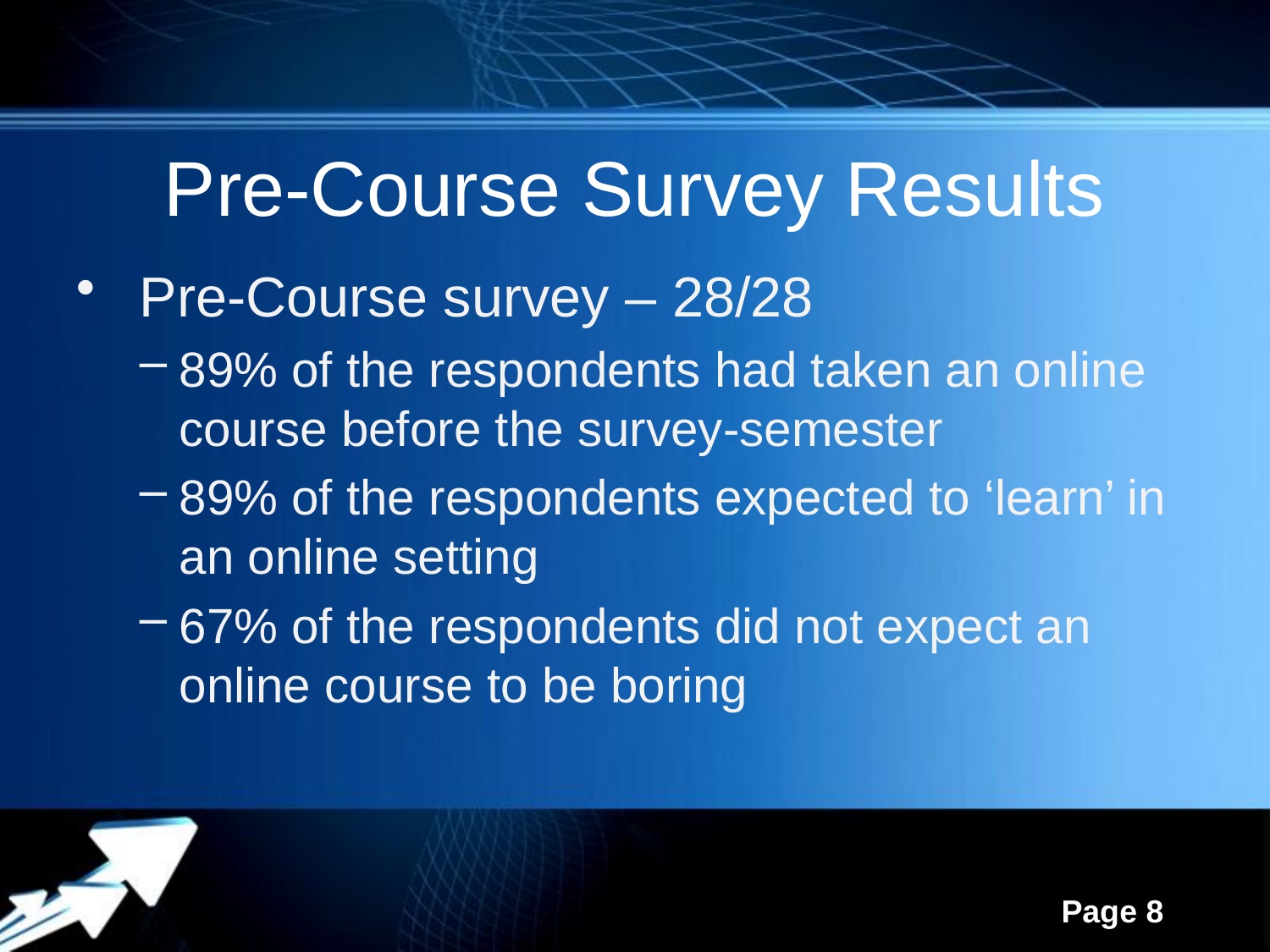

# Pre-Course Survey Results
 Pre-Course survey – 28/28
89% of the respondents had taken an online course before the survey-semester
89% of the respondents expected to ‘learn’ in an online setting
67% of the respondents did not expect an online course to be boring